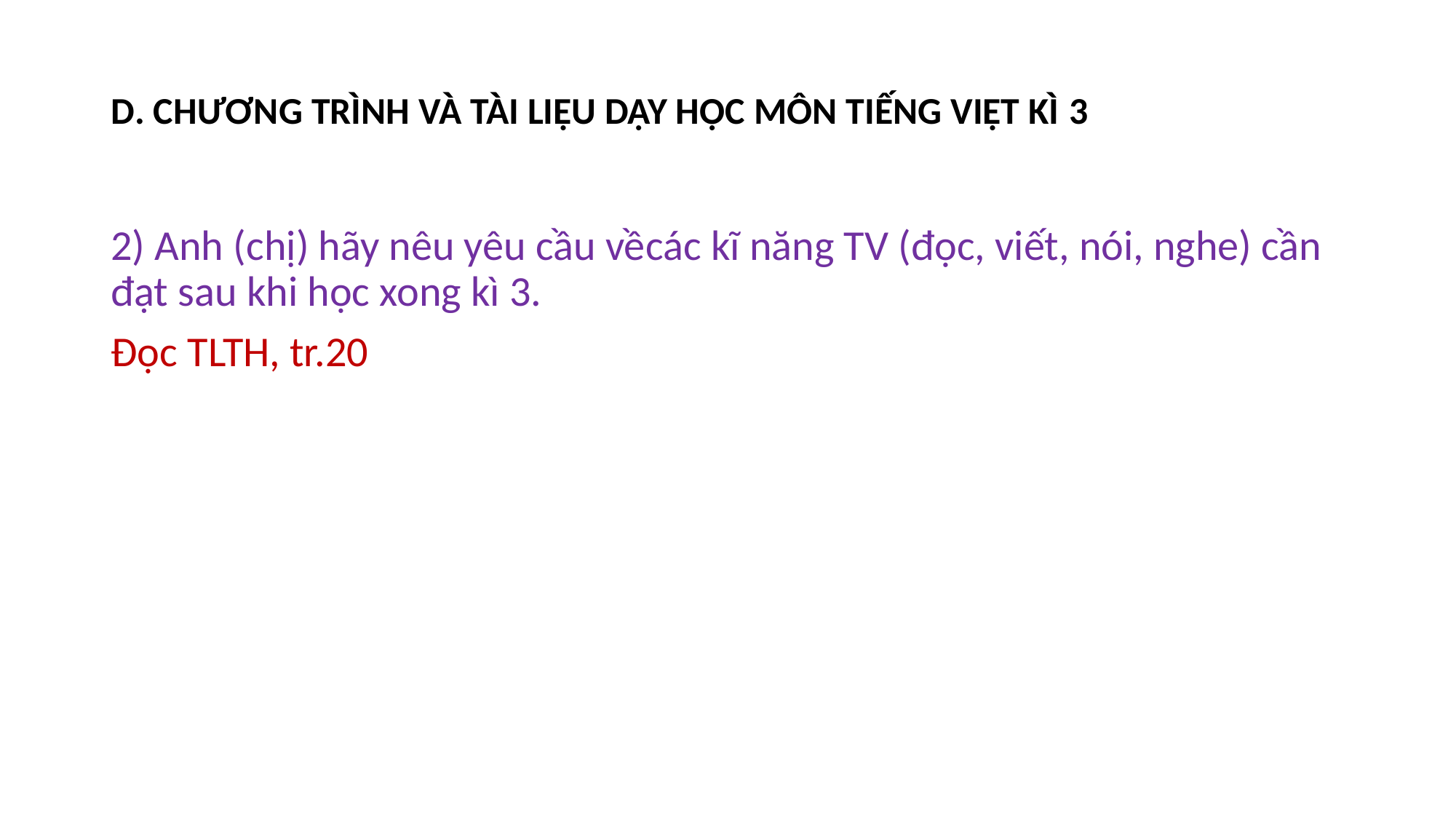

# D. CHƯƠNG TRÌNH VÀ TÀI LIỆU DẠY HỌC MÔN TIẾNG VIỆT KÌ 3
2) Anh (chị) hãy nêu yêu cầu vềcác kĩ năng TV (đọc, viết, nói, nghe) cần đạt sau khi học xong kì 3.
Đọc TLTH, tr.20